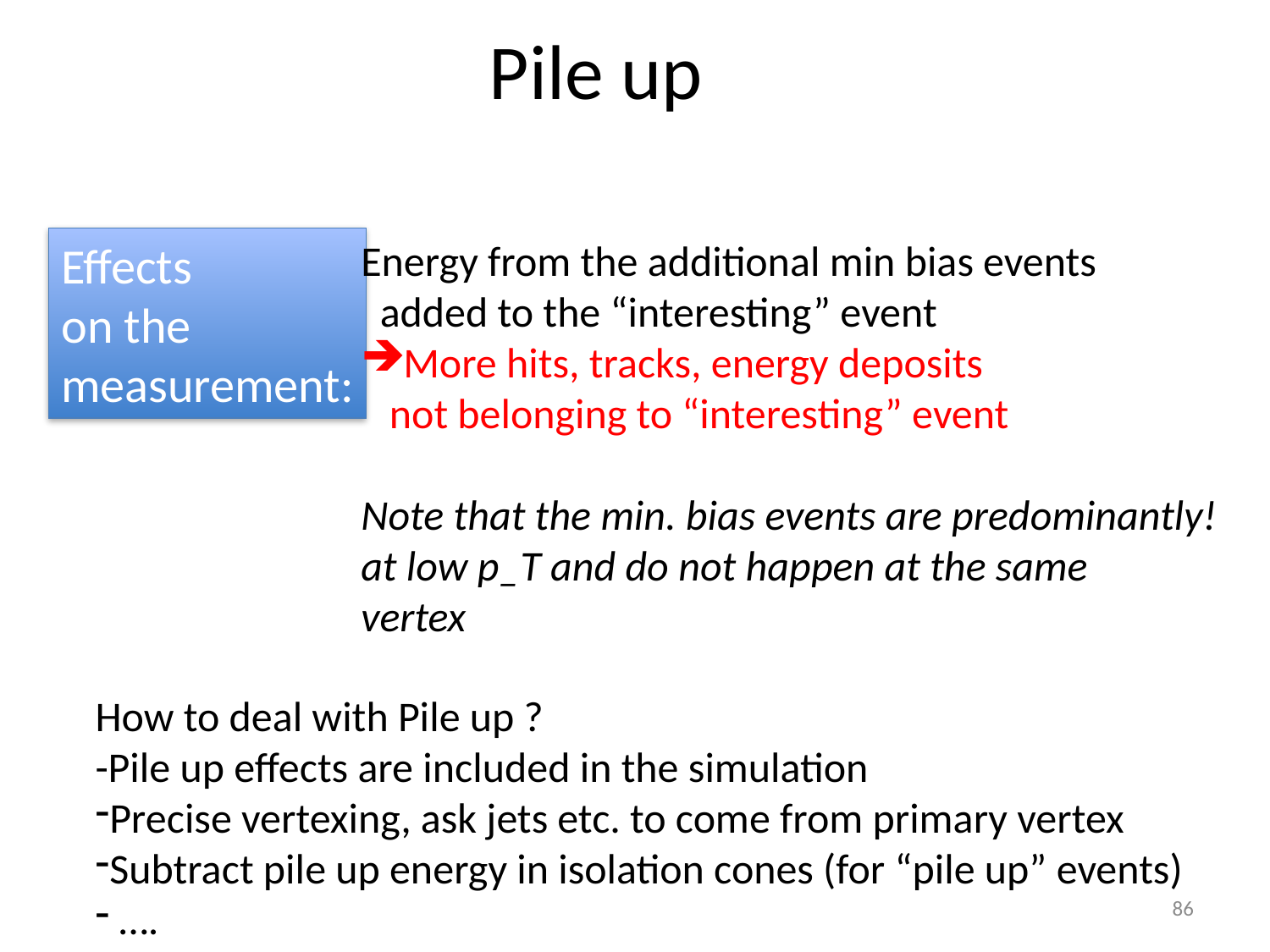

# Pile up
Effects
on the
measurement:
Energy from the additional min bias events
  added to the “interesting” event
More hits, tracks, energy deposits
   not belonging to “interesting” event

Note that the min. bias events are predominantly!
at low p_T and do not happen at the same
vertex
How to deal with Pile up ?
-Pile up effects are included in the simulation
Precise vertexing, ask jets etc. to come from primary vertex
Subtract pile up energy in isolation cones (for “pile up” events)
 ….
86